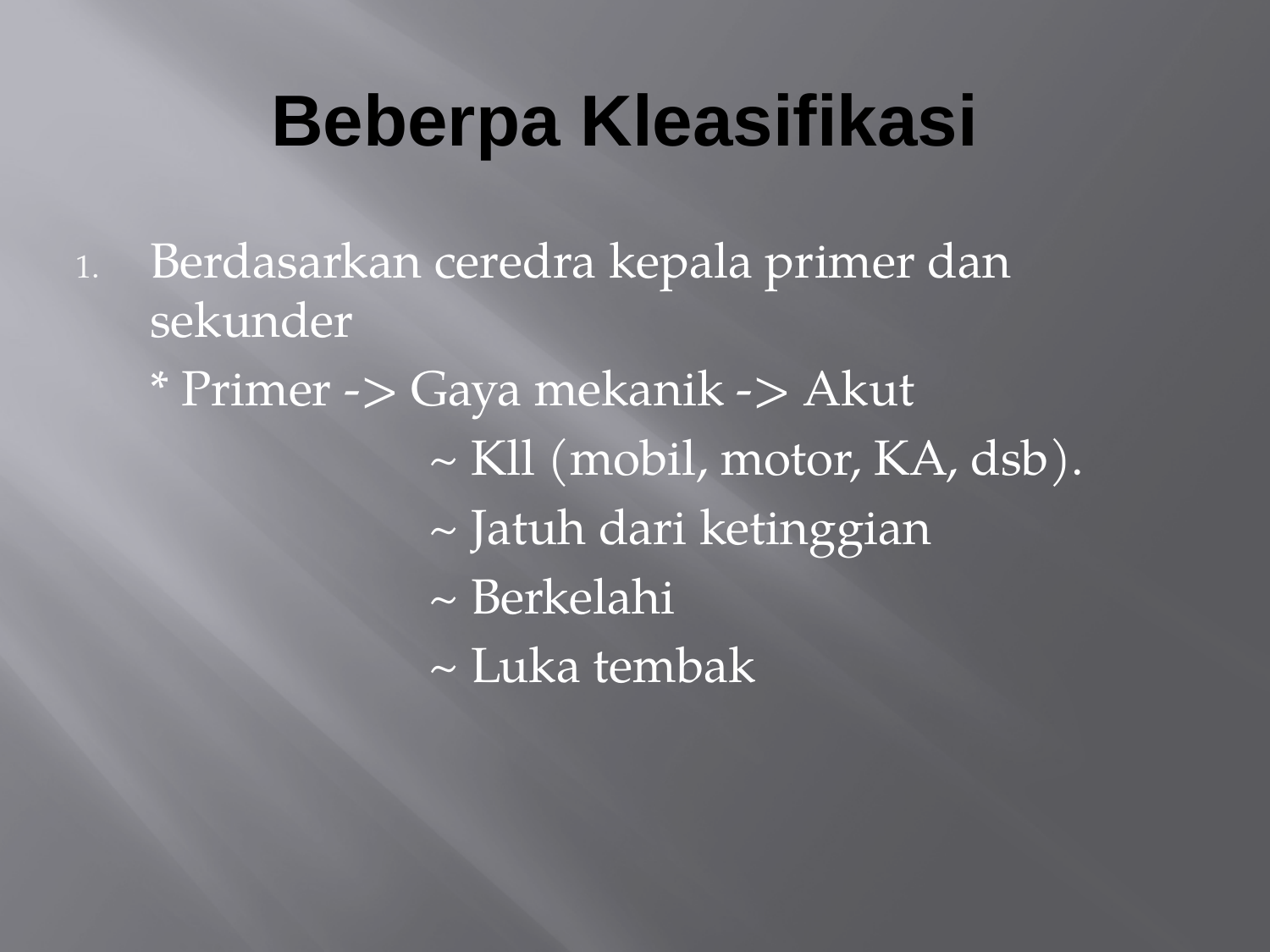

# Beberpa Kleasifikasi
Berdasarkan ceredra kepala primer dan sekunder
	* Primer -> Gaya mekanik -> Akut
	   		  ~ Kll (mobil, motor, KA, dsb).
	   		  ~ Jatuh dari ketinggian
		         	  ~ Berkelahi
			  ~ Luka tembak